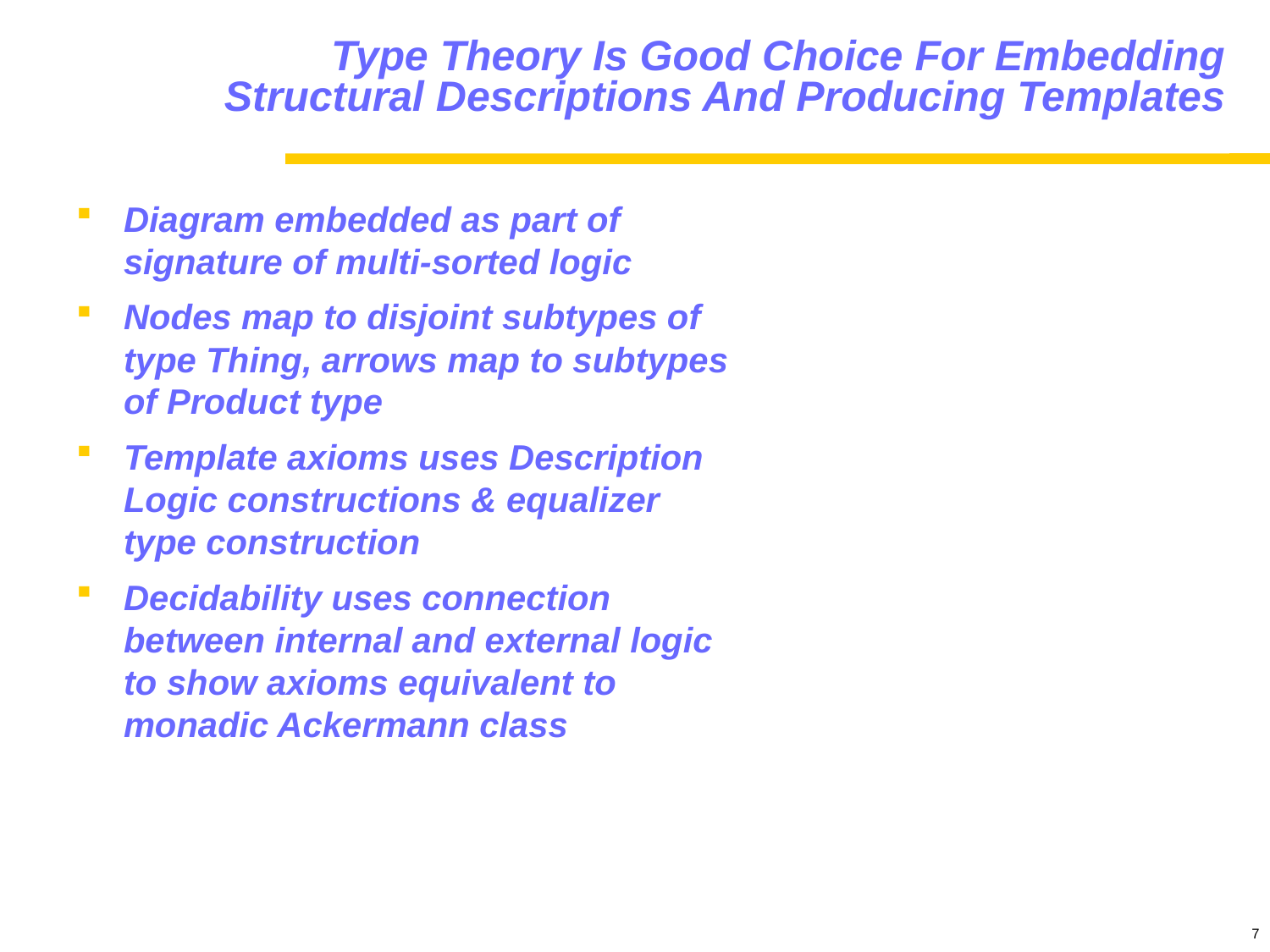

# Type Theory Is Good Choice For Embedding Structural Descriptions And Producing Templates
Diagram embedded as part of signature of multi-sorted logic
Nodes map to disjoint subtypes of type Thing, arrows map to subtypes of Product type
Template axioms uses Description Logic constructions & equalizer type construction
Decidability uses connection between internal and external logic to show axioms equivalent to monadic Ackermann class